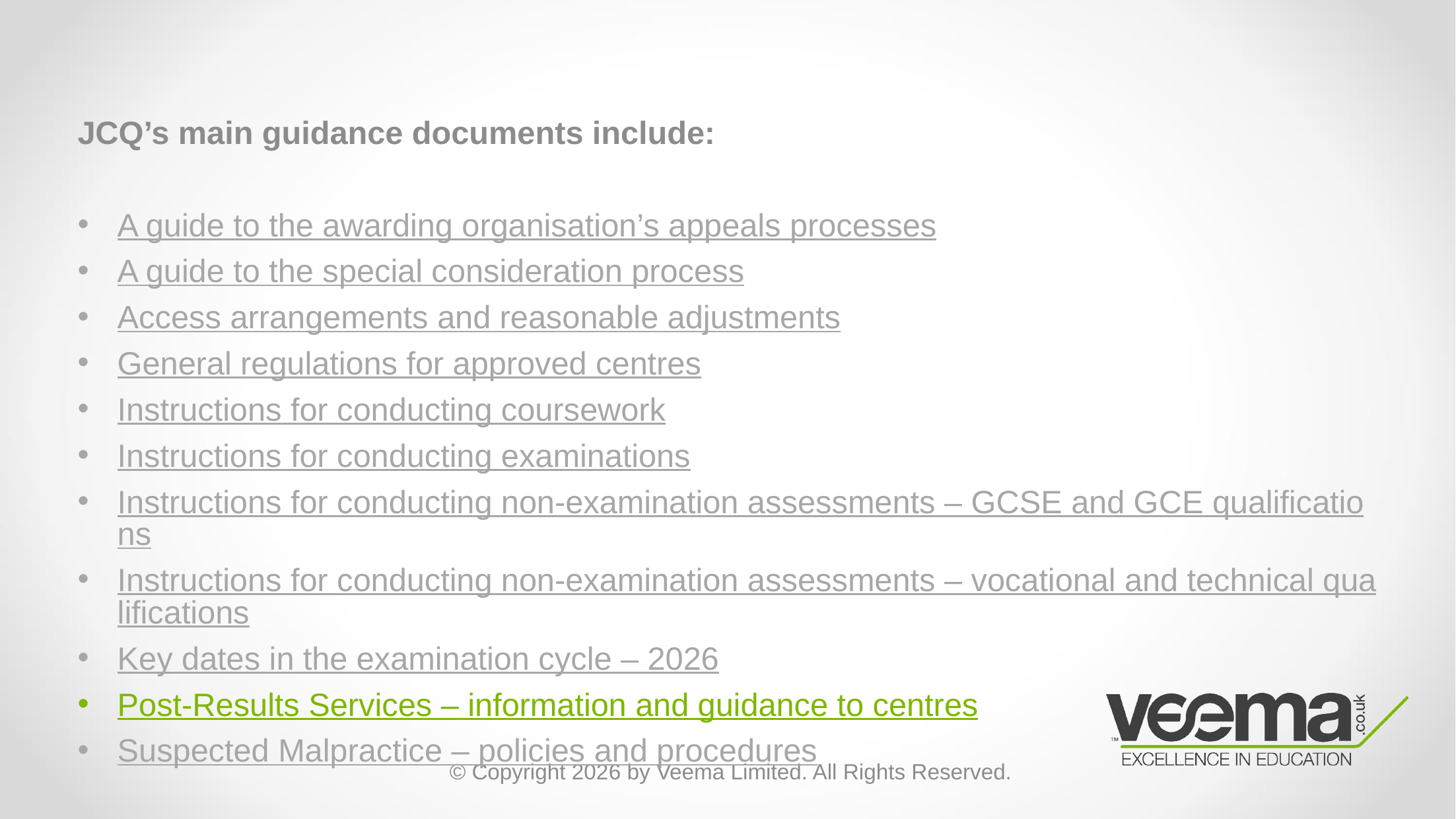

JCQ’s main guidance documents include:

A guide to the awarding organisation’s appeals processes
A guide to the special consideration process
Access arrangements and reasonable adjustments
General regulations for approved centres
Instructions for conducting coursework
Instructions for conducting examinations
Instructions for conducting non-examination assessments – GCSE and GCE qualifications
Instructions for conducting non-examination assessments – vocational and technical qualifications
Key dates in the examination cycle – 2026
Post-Results Services – information and guidance to centres
Suspected Malpractice – policies and procedures